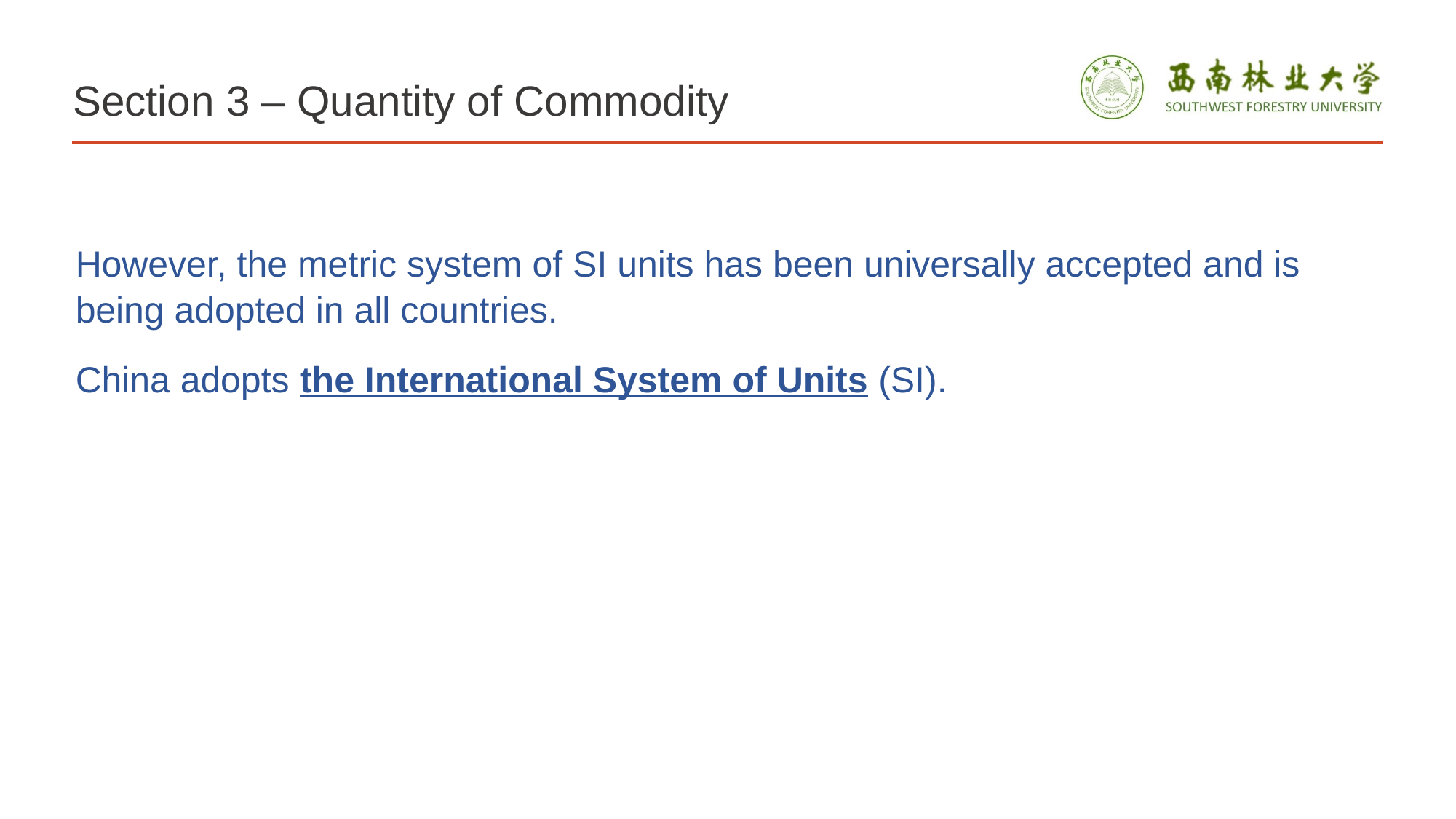

# Section 3 – Quantity of Commodity

However, the metric system of SI units has been universally accepted and is being adopted in all countries.
China adopts the International System of Units (SI).